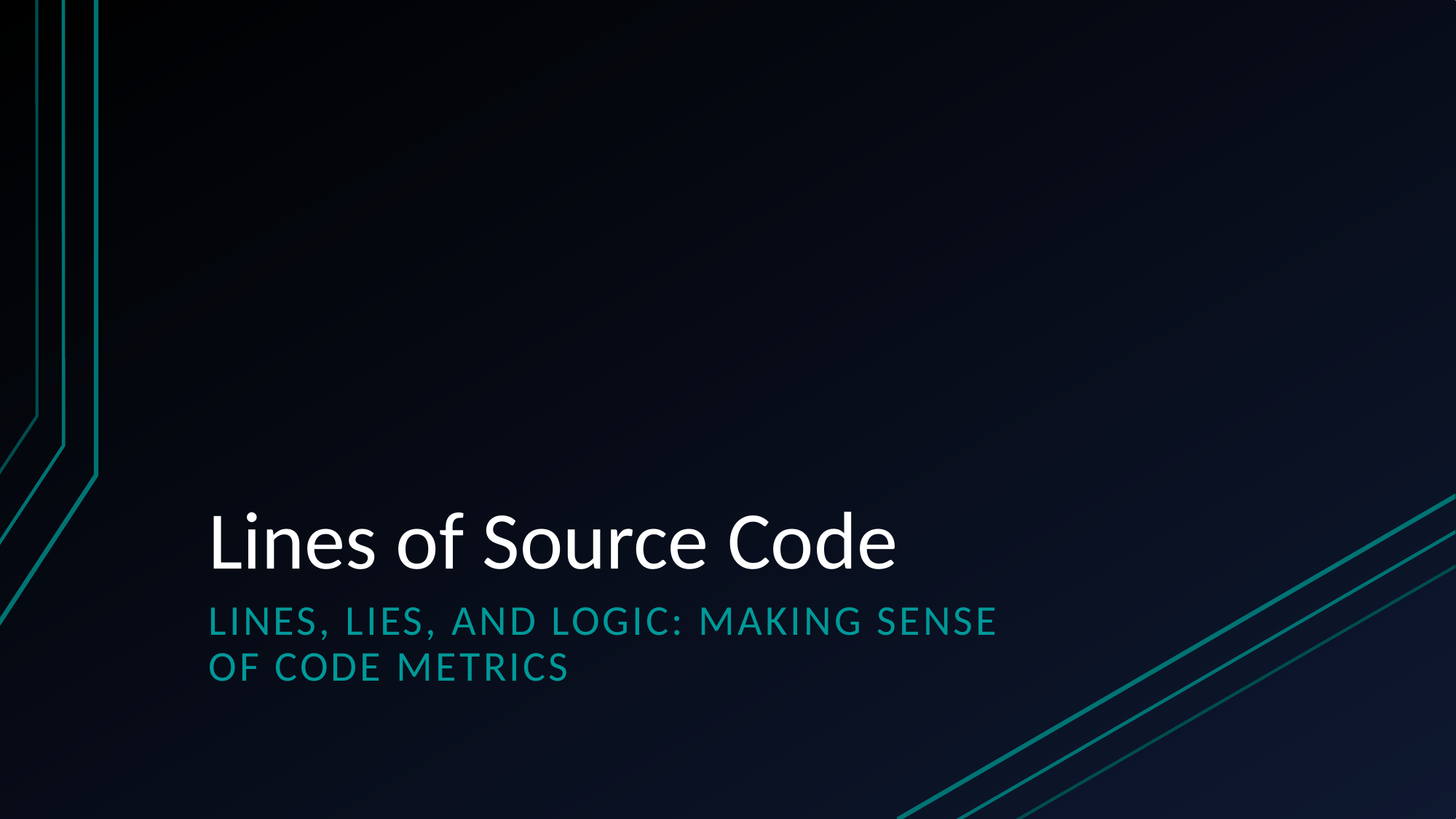

# Lines of Source Code
Lines, lies, and logic: Making sense of code metrics